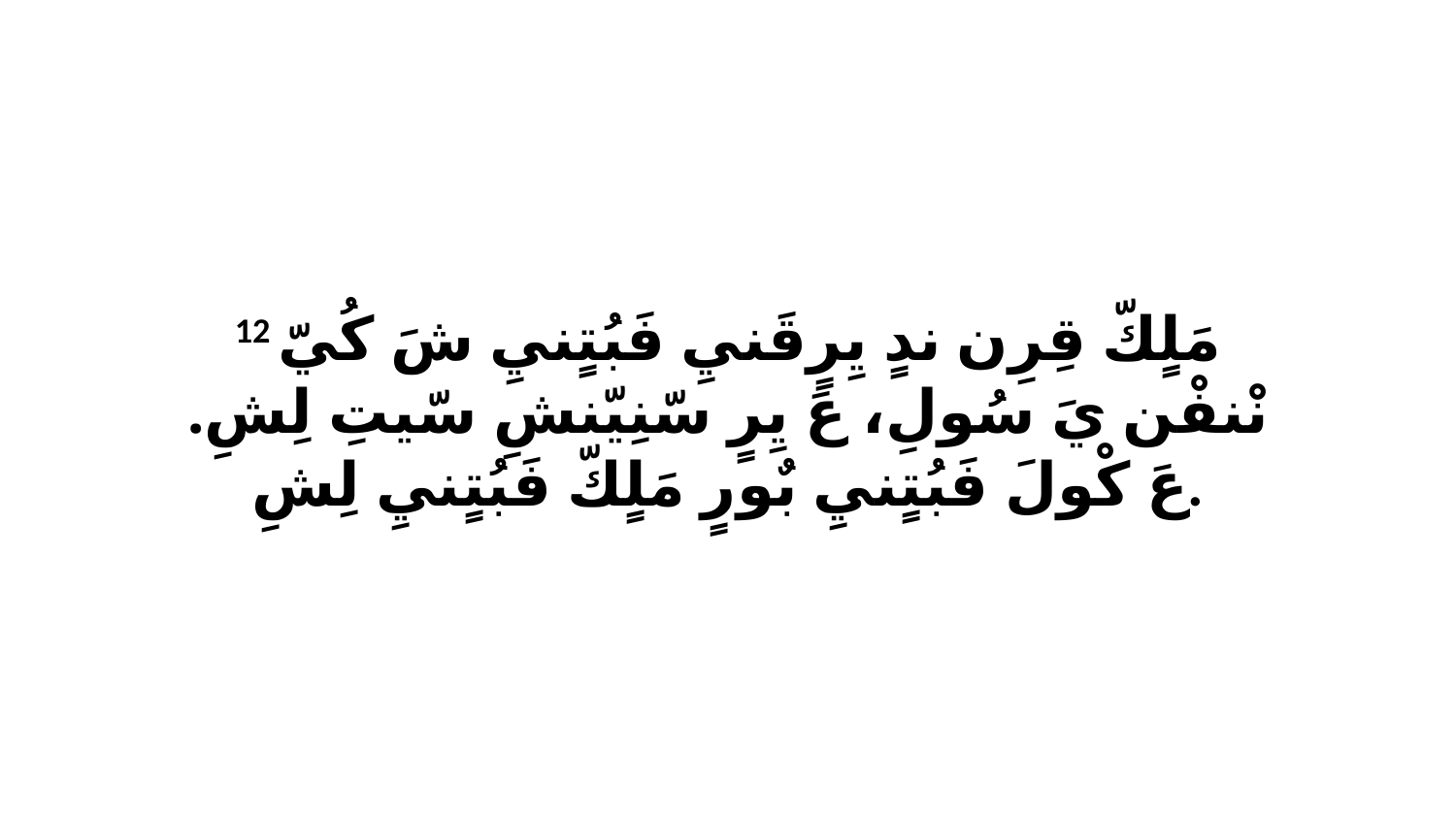

12 مَلٍكّ قِرِن ندٍ يِرٍقَنيِ فَبُتٍنيِ شَ كُيّ نْنفْن يَ سُولِ، عَ يِرٍ سّنِيّنشِ سّيتِ لِشِ. عَ كْولَ فَبُتٍنيِ بٌورٍ مَلٍكّ فَبُتٍنيِ لِشِ.